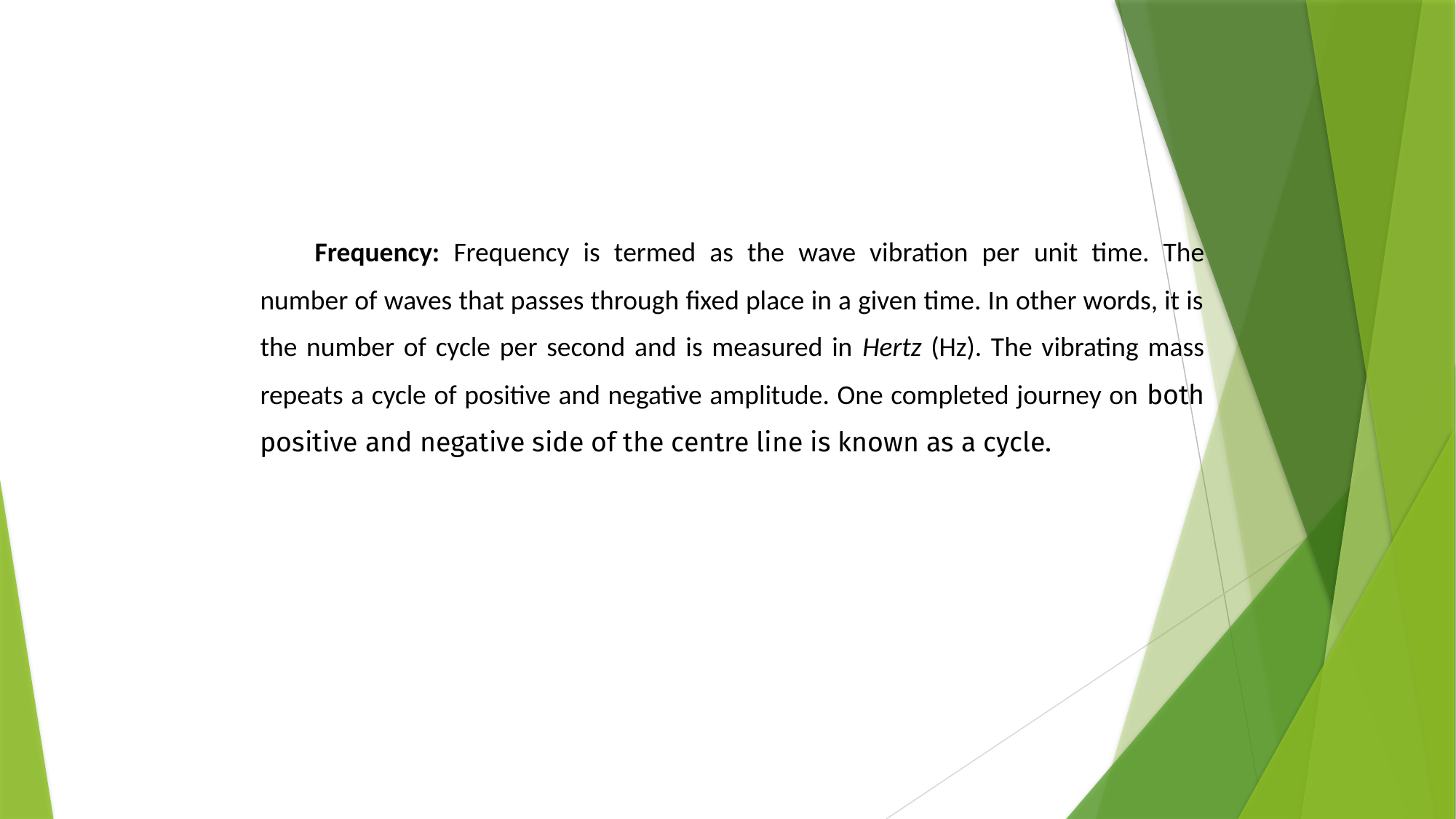

Frequency: Frequency is termed as the wave vibration per unit time. The number of waves that passes through fixed place in a given time. In other words, it is the number of cycle per second and is measured in Hertz (Hz). The vibrating mass repeats a cycle of positive and negative amplitude. One completed journey on both positive and negative side of the centre line is known as a cycle.